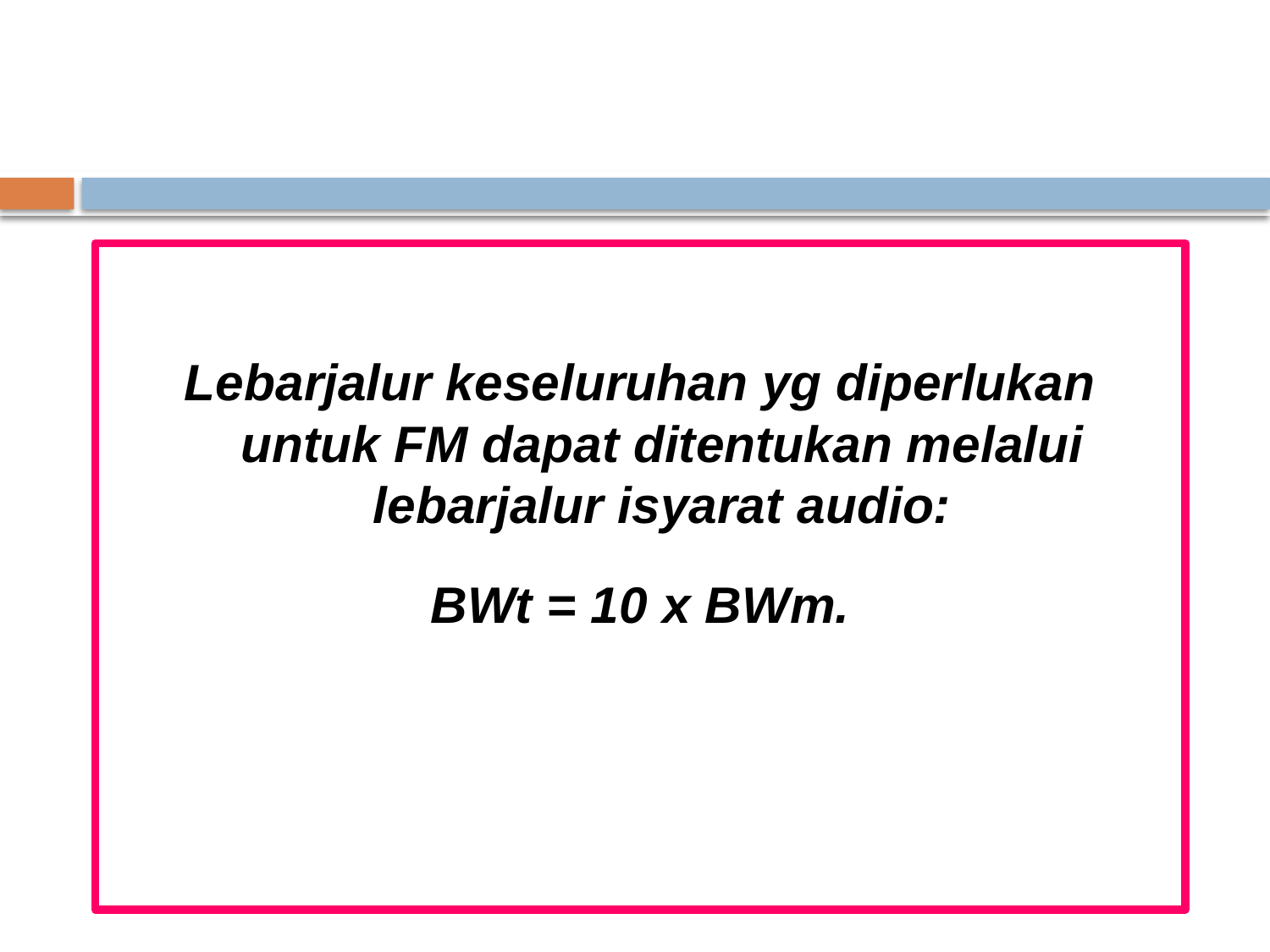

Lebarjalur keseluruhan yg diperlukan untuk FM dapat ditentukan melalui lebarjalur isyarat audio:
BWt = 10 x BWm.